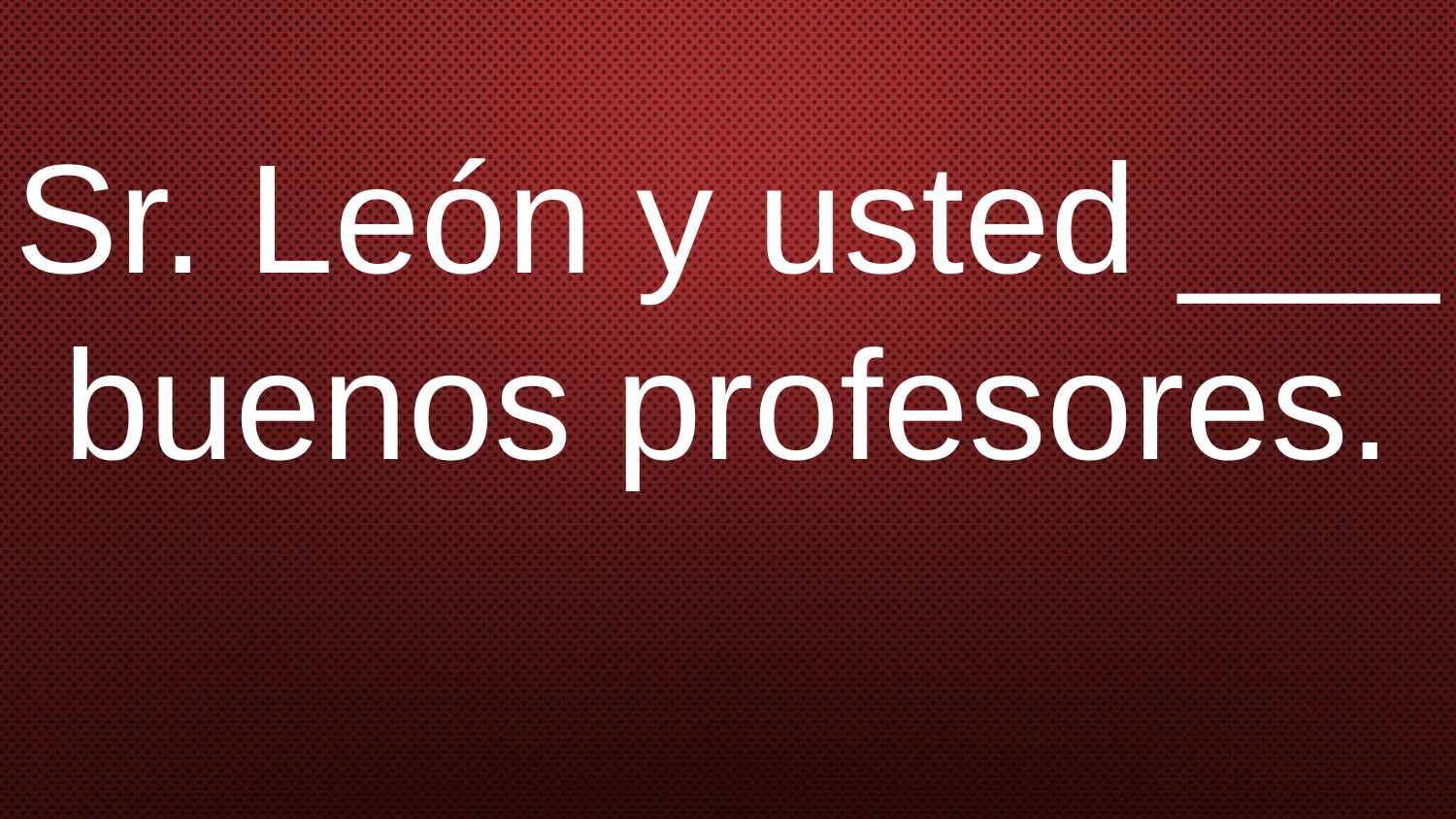

# Sr. León y usted ___ buenos profesores.